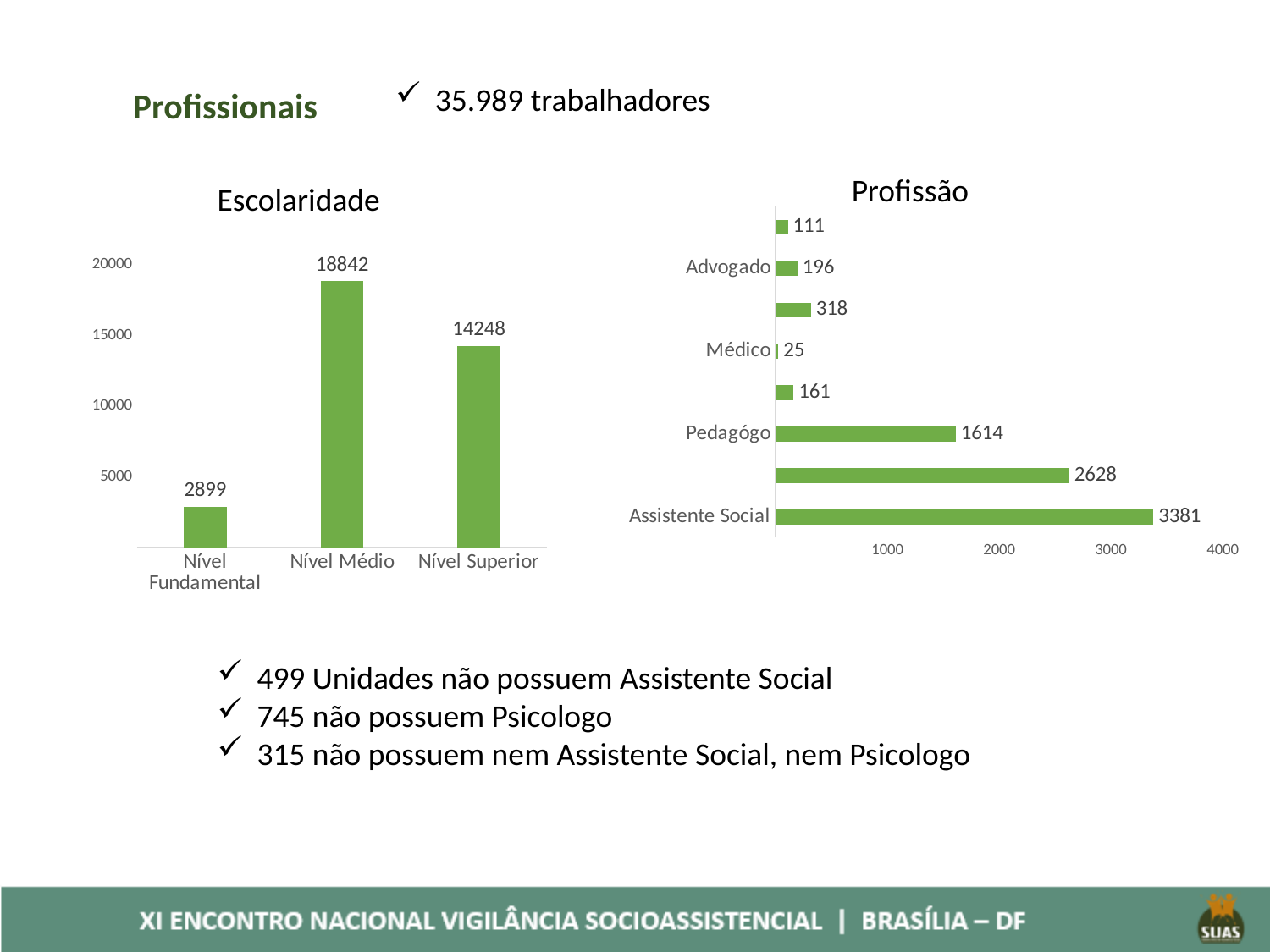

35.989 trabalhadores
Profissionais
Profissão
Escolaridade

### Chart

| Category |  |
|---|---|
| Assistente Social | 3381.0000000000105 |
| Psicólogo | 2628.0 |
| Pedagógo | 1613.9999999999993 |
| Enfermeiro | 160.9999999999998 |
| Médico | 25.000000000000057 |
| Administrador | 318.0000000000004 |
| Advogado | 196.00000000000045 |
| Fisiterapeuta/Terapia Ocupacional | 110.99999999999973 |

### Chart

| Category |  |
|---|---|
| Nível Fundamental | 2899.0000000000073 |
| Nível Médio | 18842.000000000015 |
| Nível Superior | 14248.00000000002 |
499 Unidades não possuem Assistente Social
745 não possuem Psicologo
315 não possuem nem Assistente Social, nem Psicologo